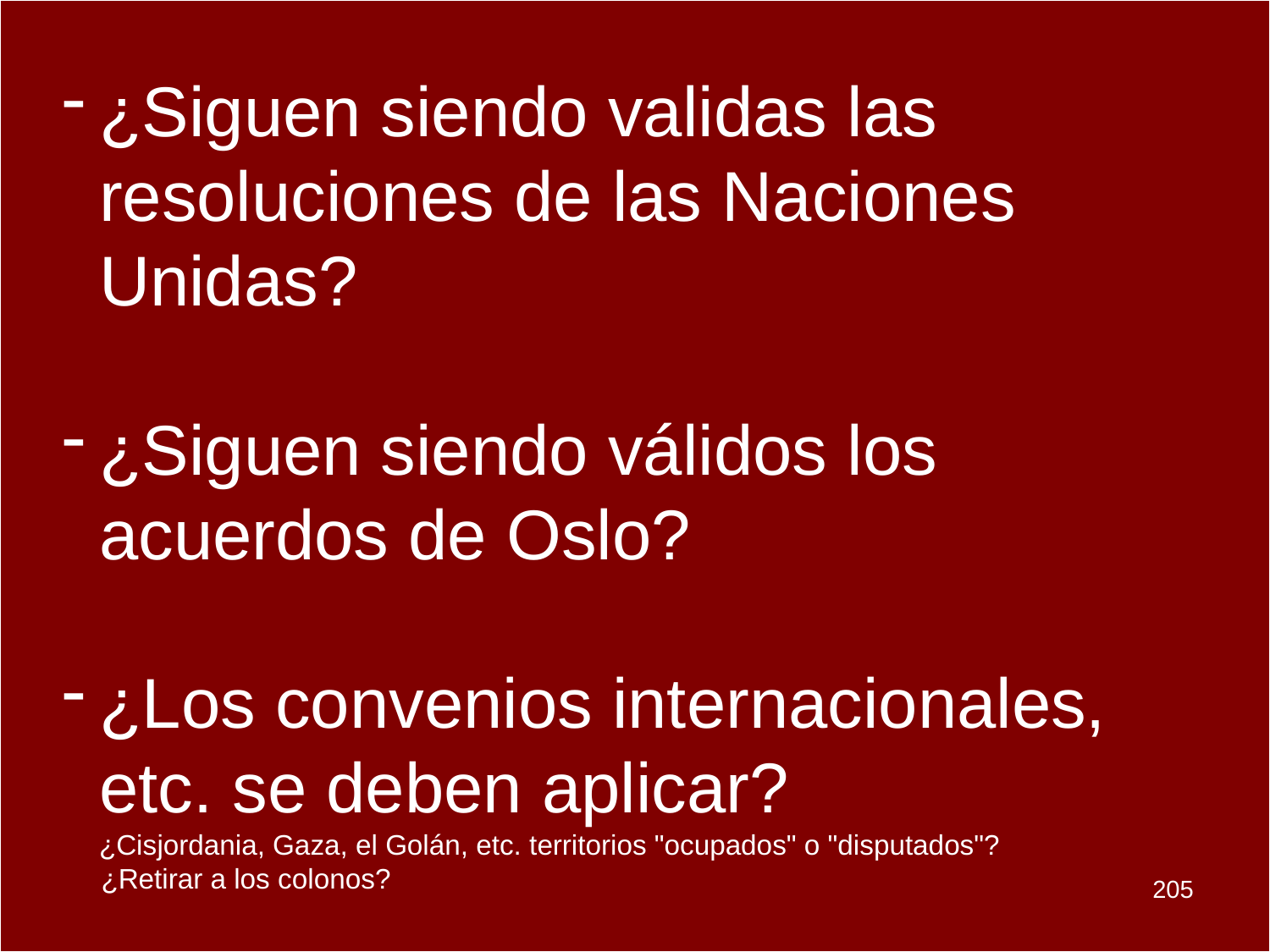

¿Siguen siendo validas las resoluciones de las Naciones Unidas?

¿Siguen siendo válidos los acuerdos de Oslo?

¿Los convenios internacionales, etc. se deben aplicar?
¿Cisjordania, Gaza, el Golán, etc. territorios "ocupados" o "disputados"?
     ¿Retirar a los colonos?
205